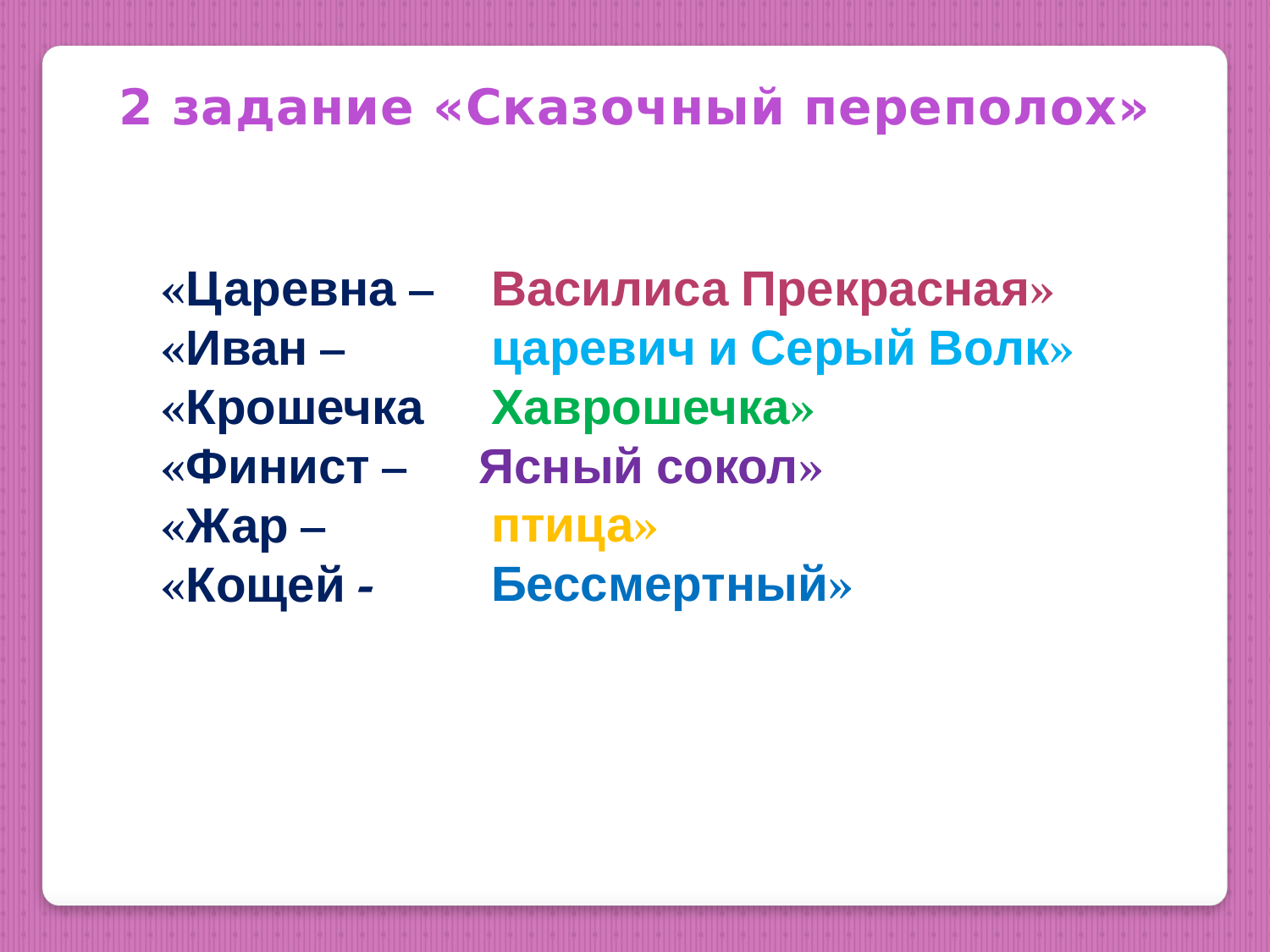

2 задание «Сказочный переполох»

«Царевна –
«Иван –
«Крошечка
«Финист –
«Жар –
«Кощей -

 Василиса Прекрасная»
 царевич и Серый Волк»
 Хаврошечка»
Ясный сокол»
 птица»
 Бессмертный»